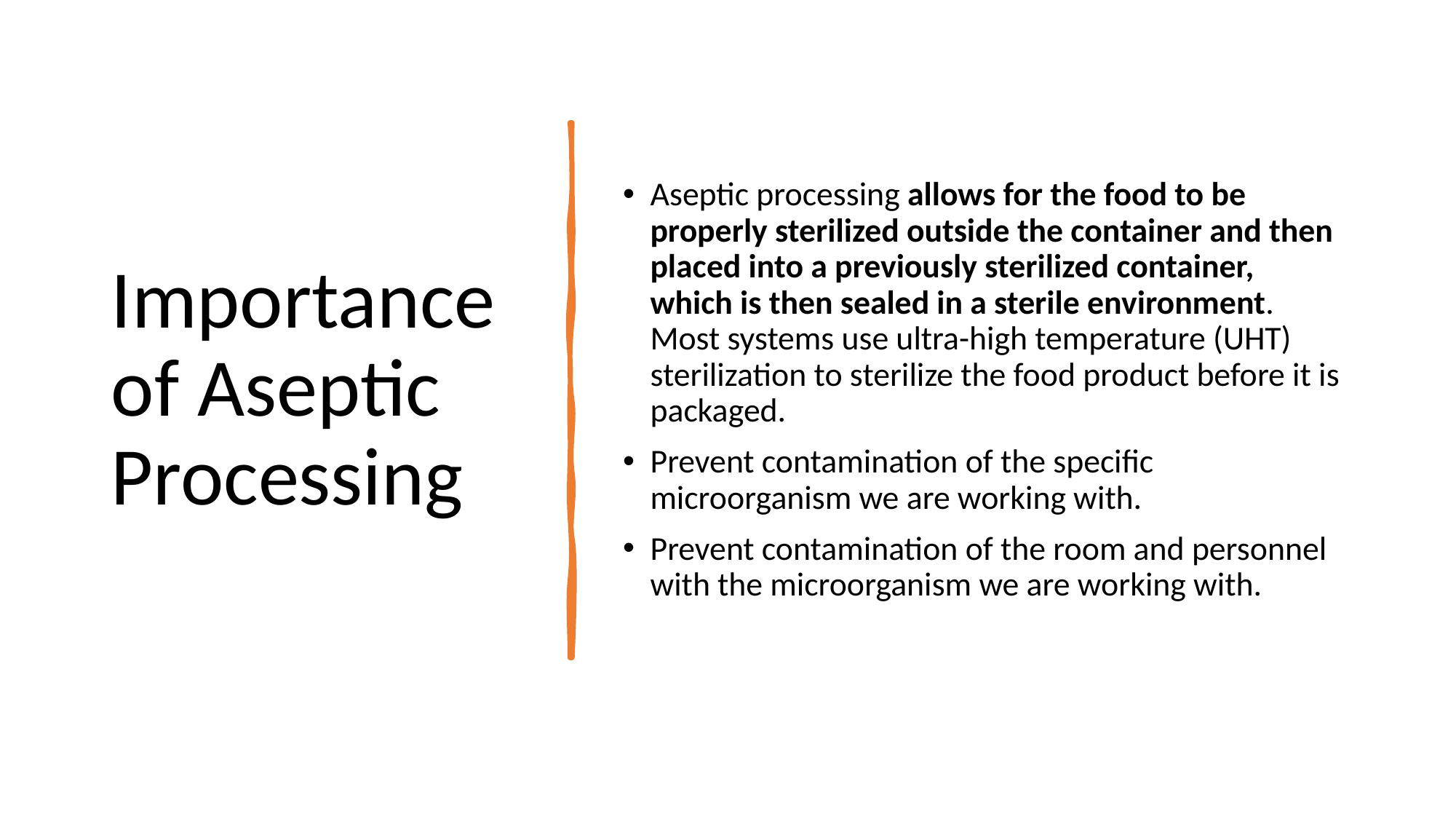

# Importance of Aseptic Processing
Aseptic processing allows for the food to be properly sterilized outside the container and then placed into a previously sterilized container, which is then sealed in a sterile environment. Most systems use ultra-high temperature (UHT) sterilization to sterilize the food product before it is packaged.
Prevent contamination of the specific microorganism we are working with.
Prevent contamination of the room and personnel with the microorganism we are working with.